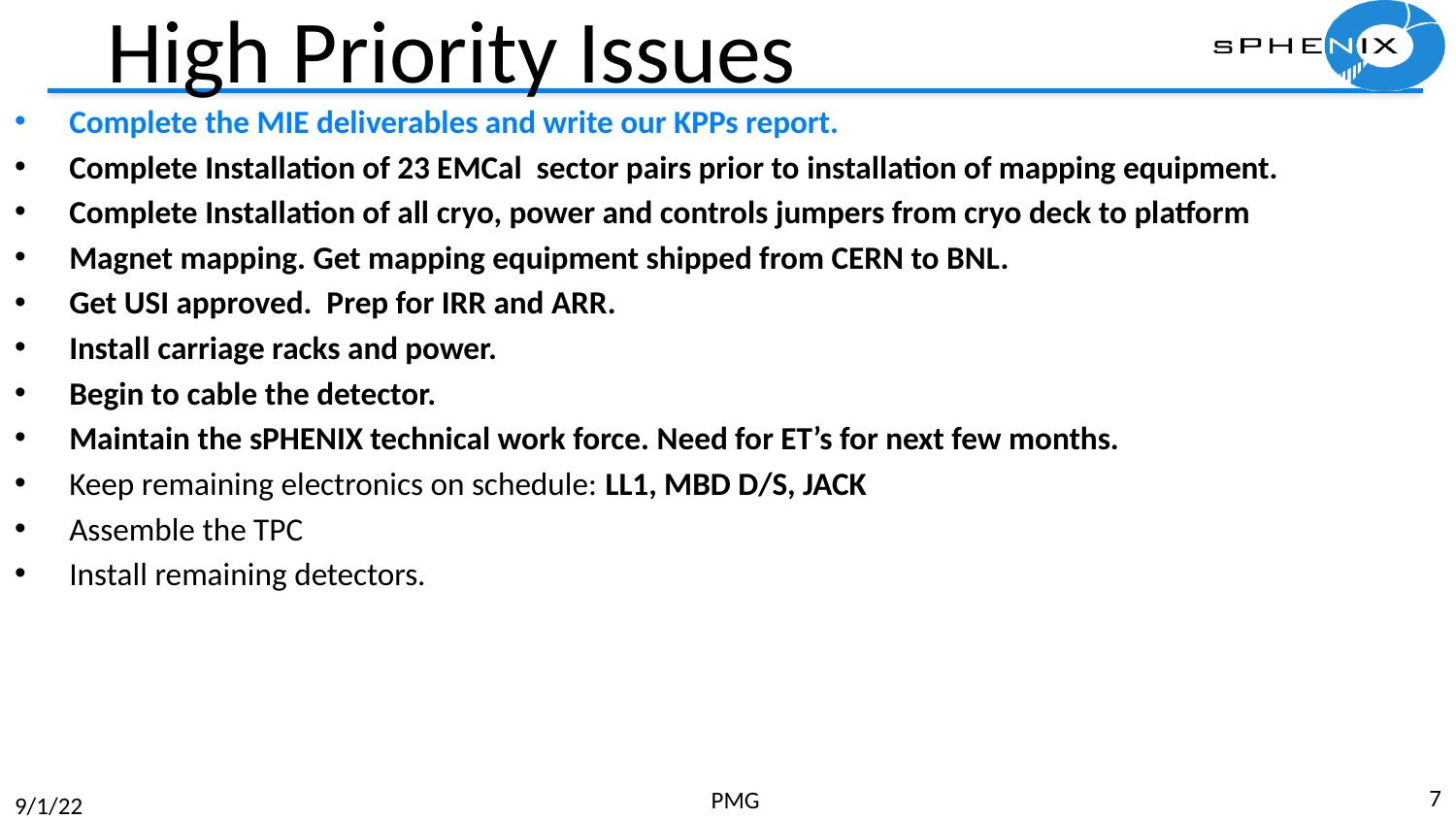

# High Priority Issues
Complete the MIE deliverables and write our KPPs report.
Complete Installation of 23 EMCal  sector pairs prior to installation of mapping equipment.
Complete Installation of all cryo, power and controls jumpers from cryo deck to platform
Magnet mapping. Get mapping equipment shipped from CERN to BNL.
Get USI approved.  Prep for IRR and ARR.
Install carriage racks and power.
Begin to cable the detector.
Maintain the sPHENIX technical work force. Need for ET’s for next few months.
Keep remaining electronics on schedule: LL1, MBD D/S, JACK
Assemble the TPC
Install remaining detectors.

7
PMG
9/1/22